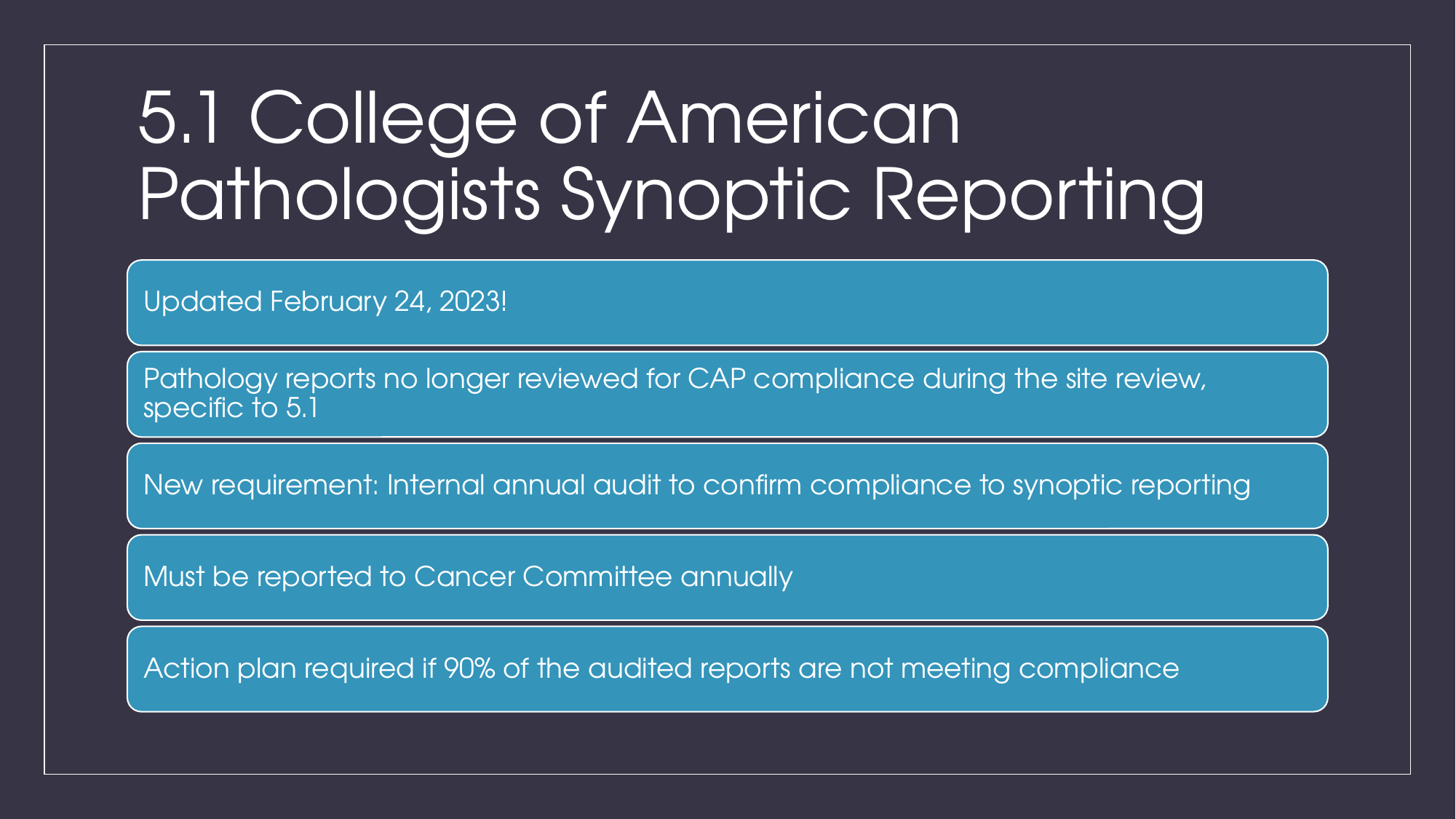

# 5.1 College of American Pathologists Synoptic Reporting
Updated February 24, 2023!
Pathology reports no longer reviewed for CAP compliance during the site review, specific to 5.1
New requirement: Internal annual audit to confirm compliance to synoptic reporting
Must be reported to Cancer Committee annually
Action plan required if 90% of the audited reports are not meeting compliance